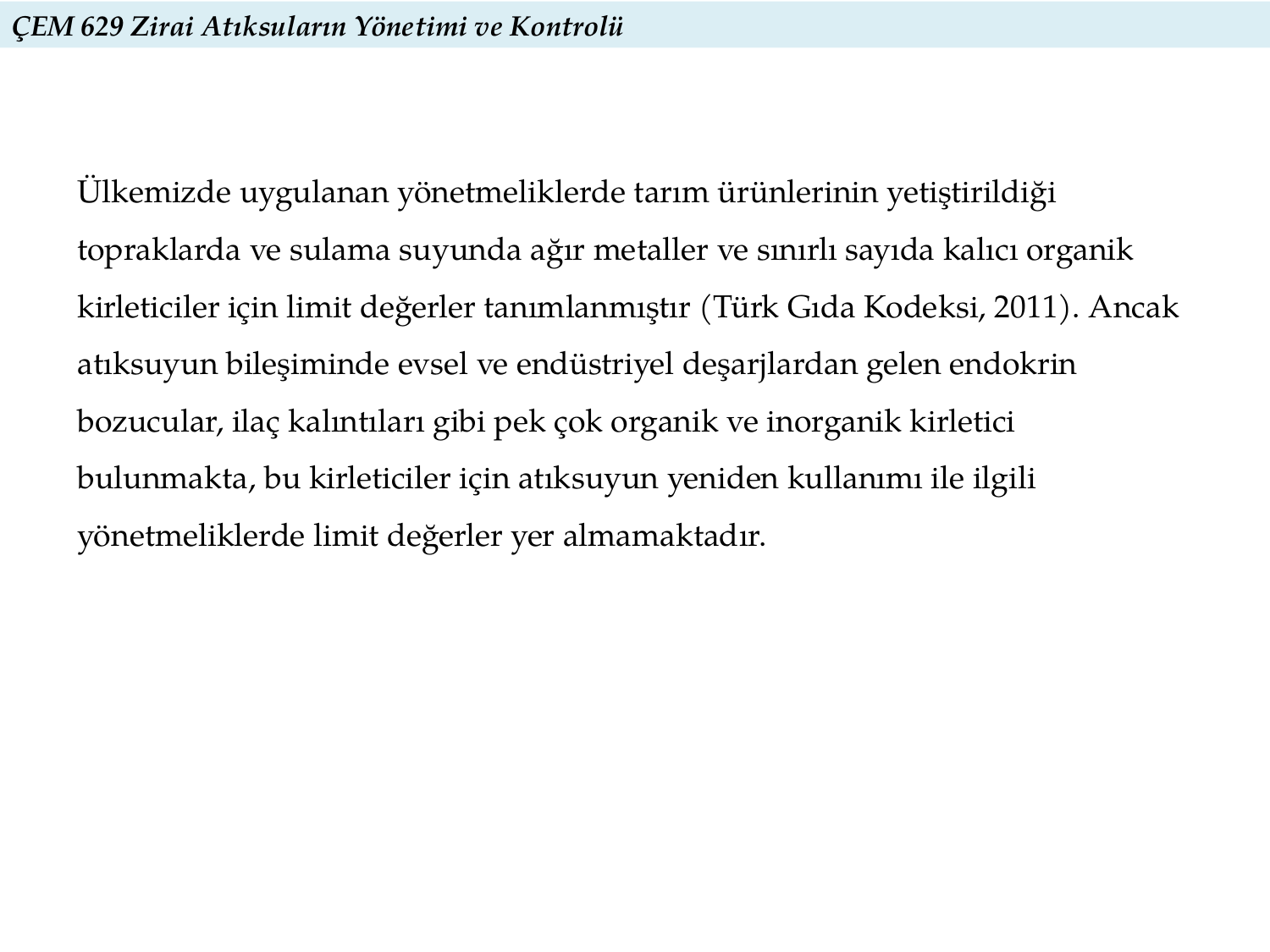

ÇEM 629 Zirai Atıksuların Yönetimi ve Kontrolü
Ülkemizde uygulanan yönetmeliklerde tarım ürünlerinin yetiştirildiği topraklarda ve sulama suyunda ağır metaller ve sınırlı sayıda kalıcı organik kirleticiler için limit değerler tanımlanmıştır (Türk Gıda Kodeksi, 2011). Ancak atıksuyun bileşiminde evsel ve endüstriyel deşarjlardan gelen endokrin bozucular, ilaç kalıntıları gibi pek çok organik ve inorganik kirletici bulunmakta, bu kirleticiler için atıksuyun yeniden kullanımı ile ilgili yönetmeliklerde limit değerler yer almamaktadır.